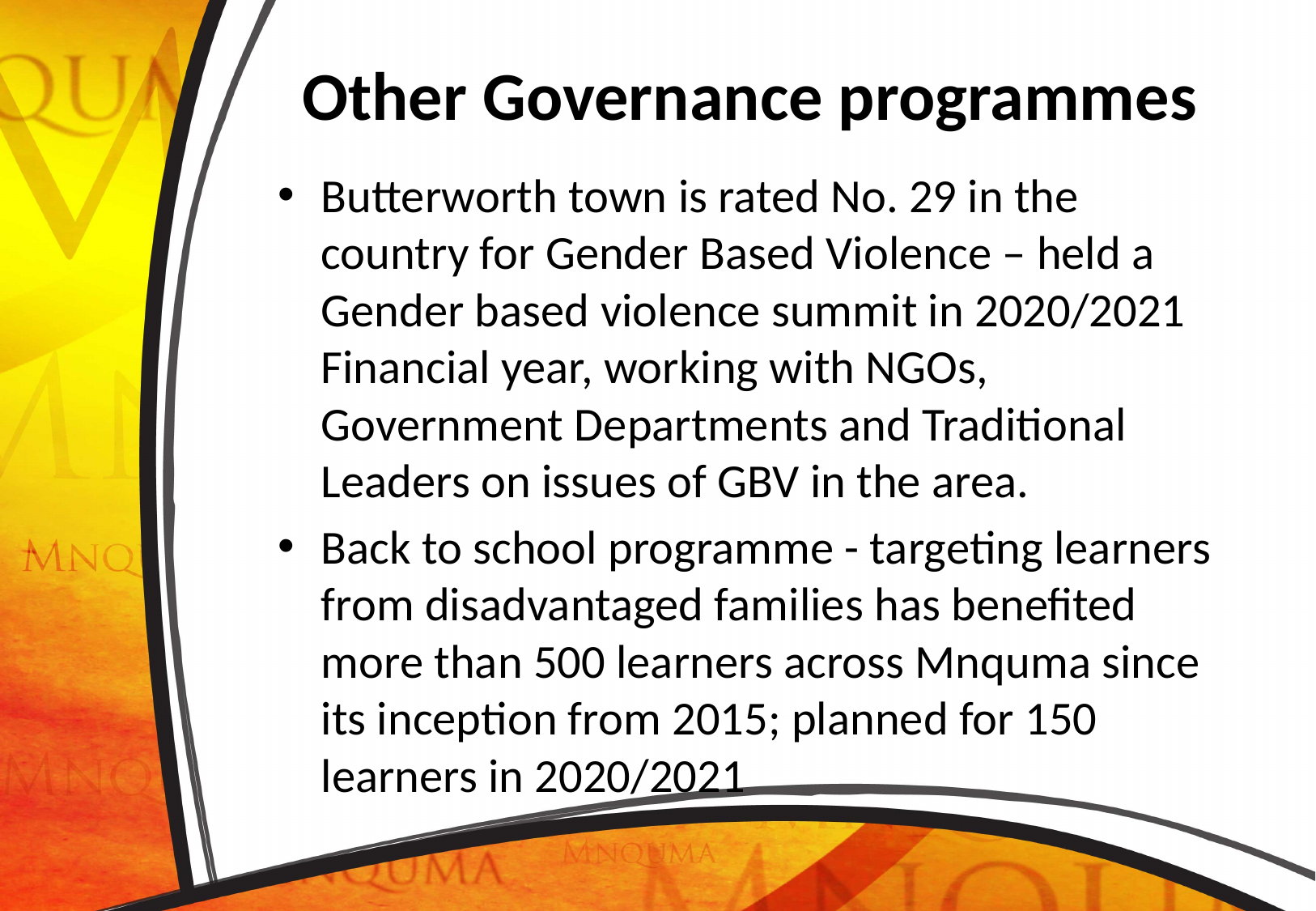

# Other Governance programmes
Butterworth town is rated No. 29 in the country for Gender Based Violence – held a Gender based violence summit in 2020/2021 Financial year, working with NGOs, Government Departments and Traditional Leaders on issues of GBV in the area.
Back to school programme - targeting learners from disadvantaged families has benefited more than 500 learners across Mnquma since its inception from 2015; planned for 150 learners in 2020/2021